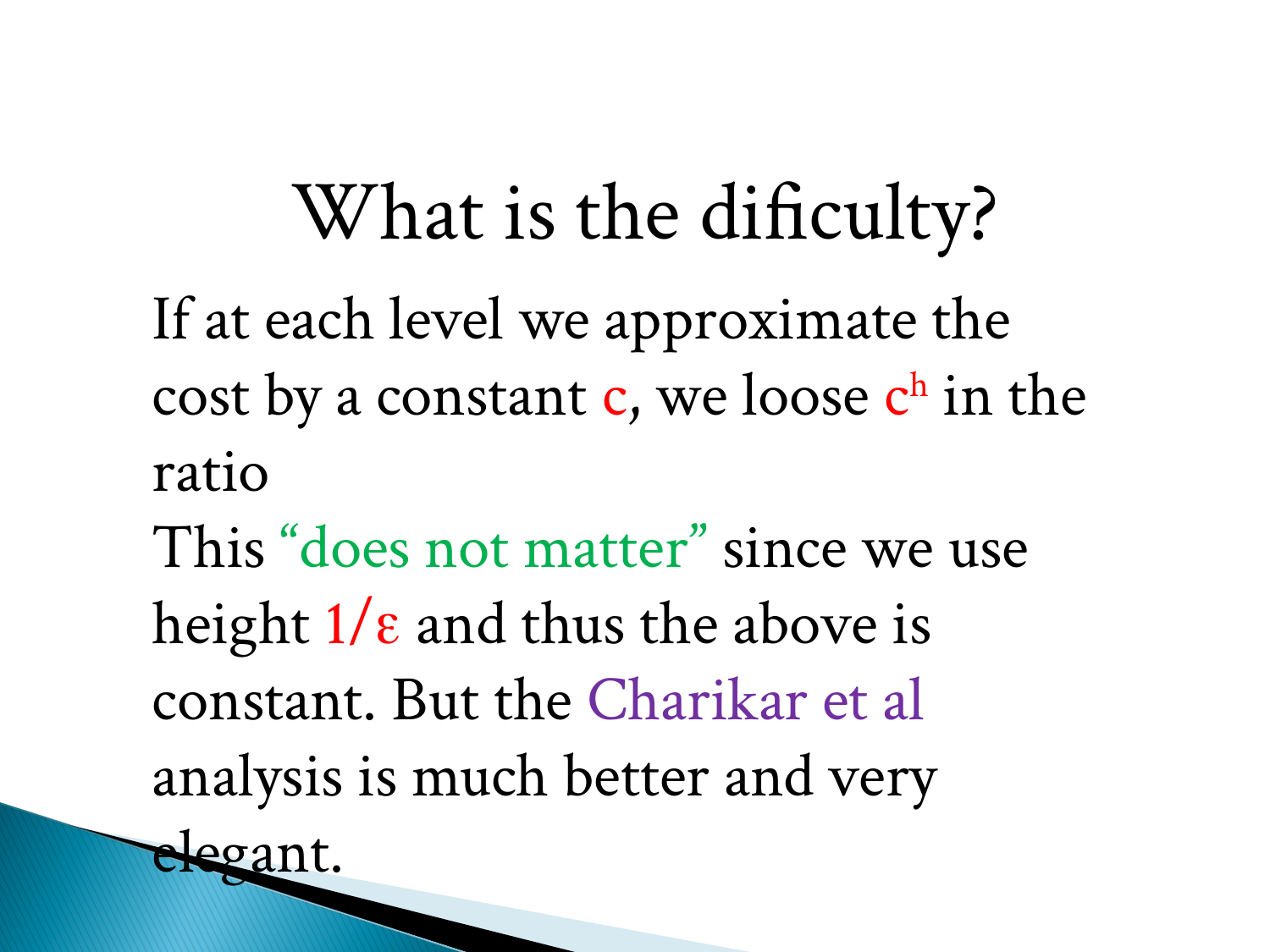

What is the dificulty?
If at each level we approximate the cost by a constant c, we loose ch in the ratio
This “does not matter” since we use height 1/ε and thus the above is constant. But the Charikar et al analysis is much better and very elegant.